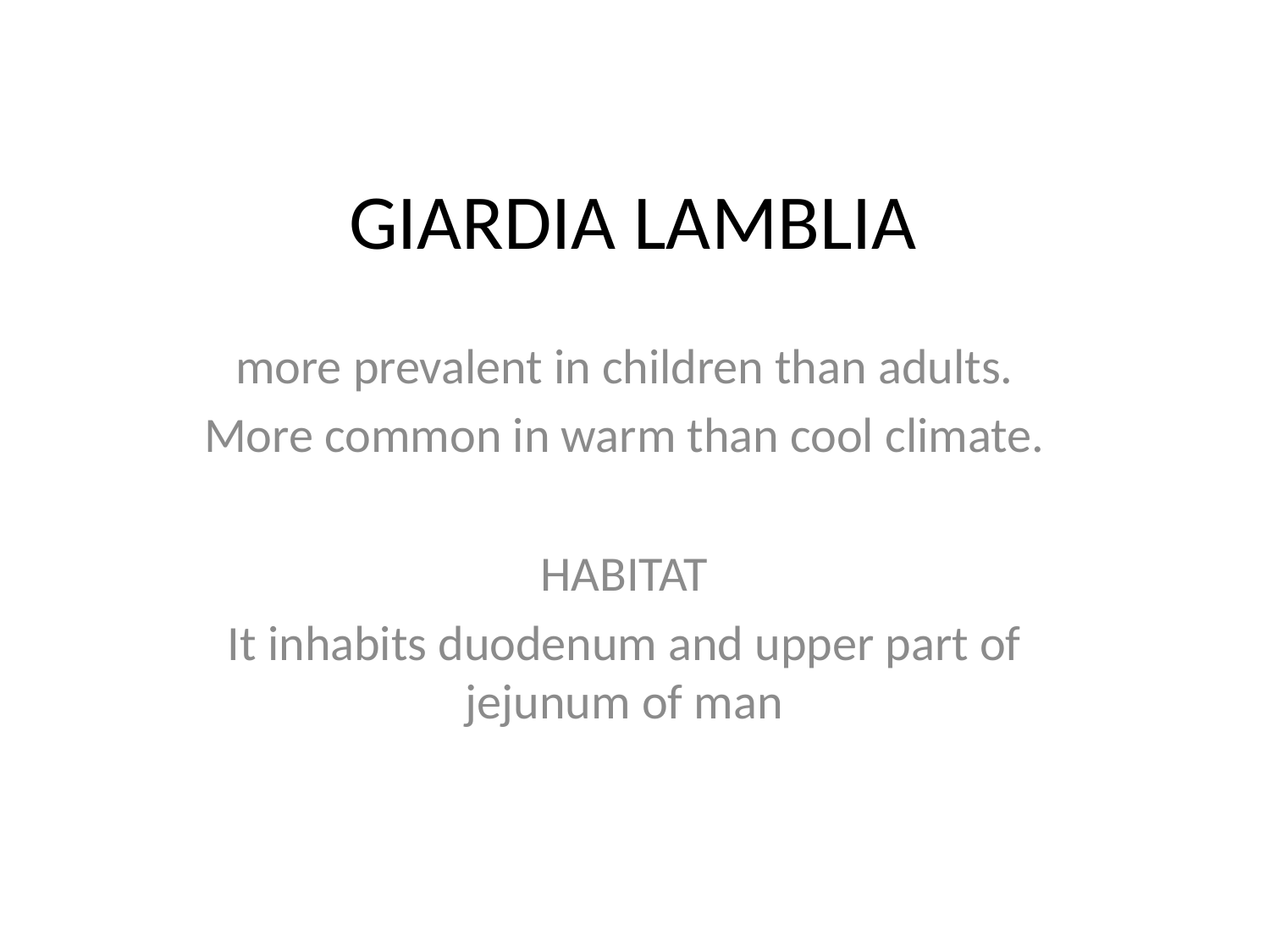

# GIARDIA LAMBLIA
more prevalent in children than adults.
More common in warm than cool climate.

HABITAT
It inhabits duodenum and upper part of jejunum of man